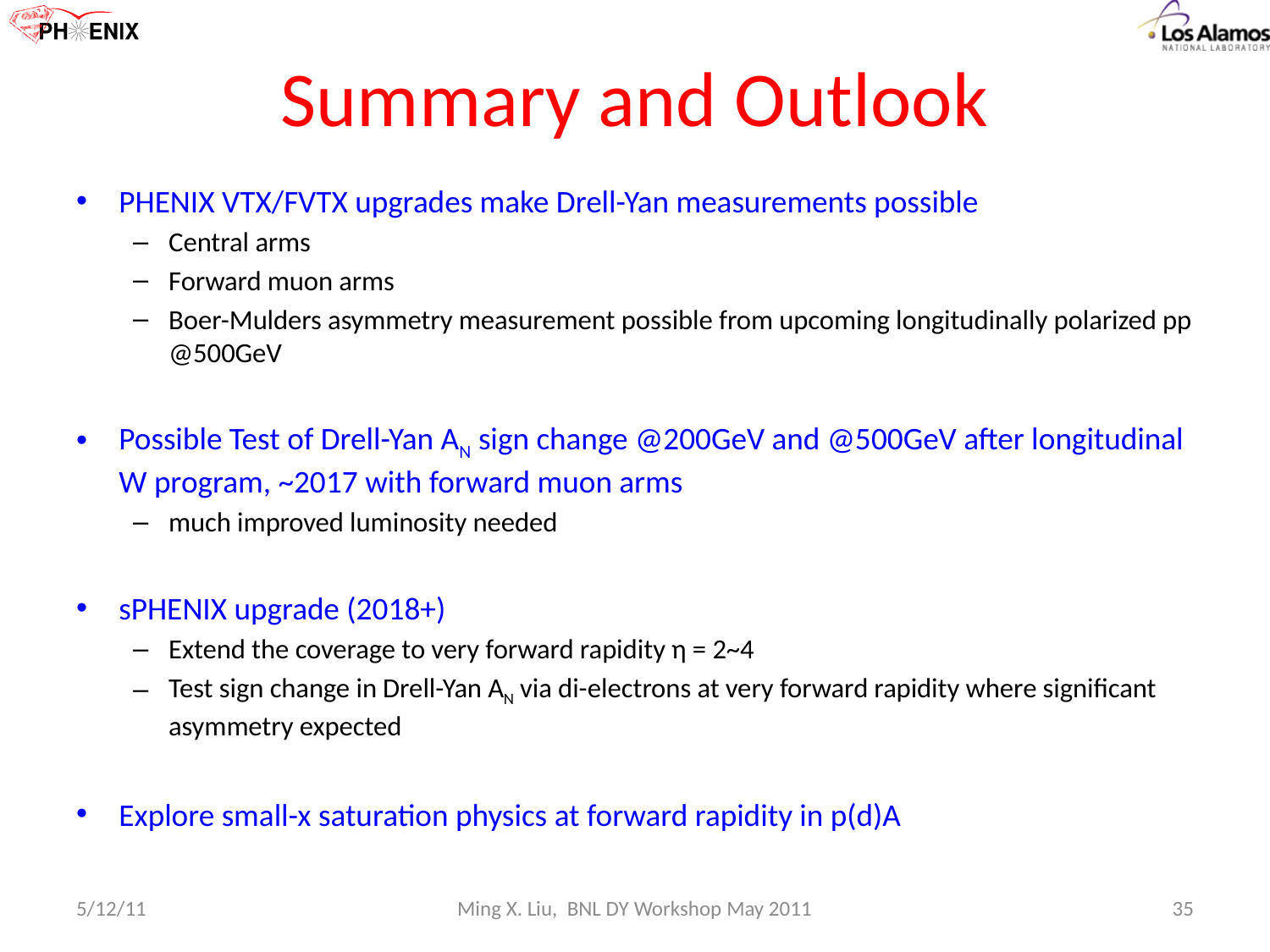

# Summary and Outlook
PHENIX VTX/FVTX upgrades make Drell-Yan measurements possible
Central arms
Forward muon arms
Boer-Mulders asymmetry measurement possible from upcoming longitudinally polarized pp @500GeV

Possible Test of Drell-Yan AN sign change @200GeV and @500GeV after longitudinal W program, ~2017 with forward muon arms
much improved luminosity needed

sPHENIX upgrade (2018+)
Extend the coverage to very forward rapidity η = 2~4
Test sign change in Drell-Yan AN via di-electrons at very forward rapidity where significant asymmetry expected

Explore small-x saturation physics at forward rapidity in p(d)A

5/12/11
Ming X. Liu,  BNL DY Workshop May 2011
35